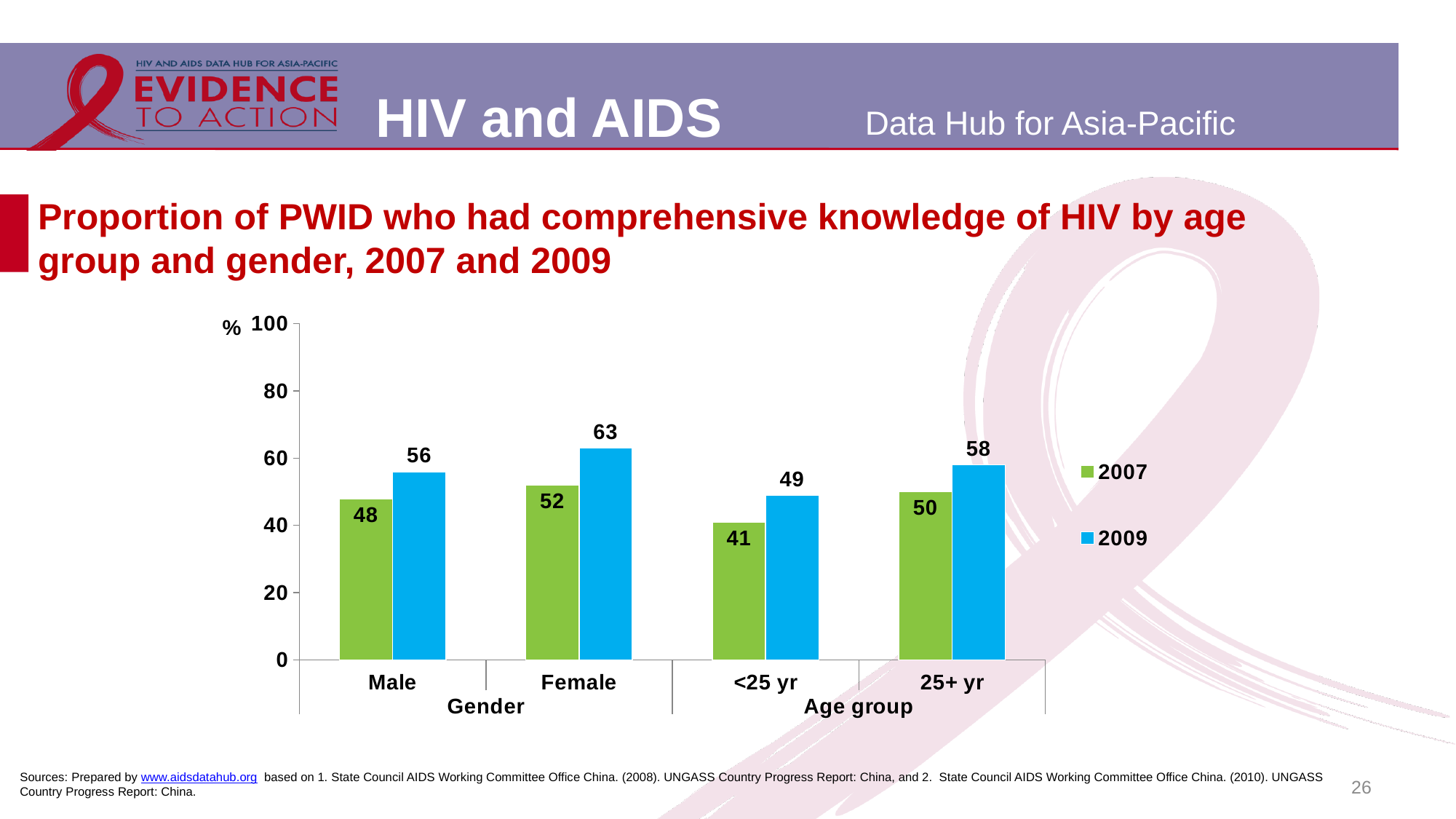

# Proportion of PWID who had comprehensive knowledge of HIV by age group and gender, 2007 and 2009

### Chart

| Category | 2007 | 2009 |
|---|---|---|
| Male | 48.0 | 56.0 |
| Female | 52.0 | 63.0 |
| <25 yr | 41.0 | 49.0 |
| 25+ yr | 50.0 | 58.0 |
26
Sources: Prepared by www.aidsdatahub.org  based on 1. State Council AIDS Working Committee Office China. (2008). UNGASS Country Progress Report: China, and 2.  State Council AIDS Working Committee Office China. (2010). UNGASS Country Progress Report: China.